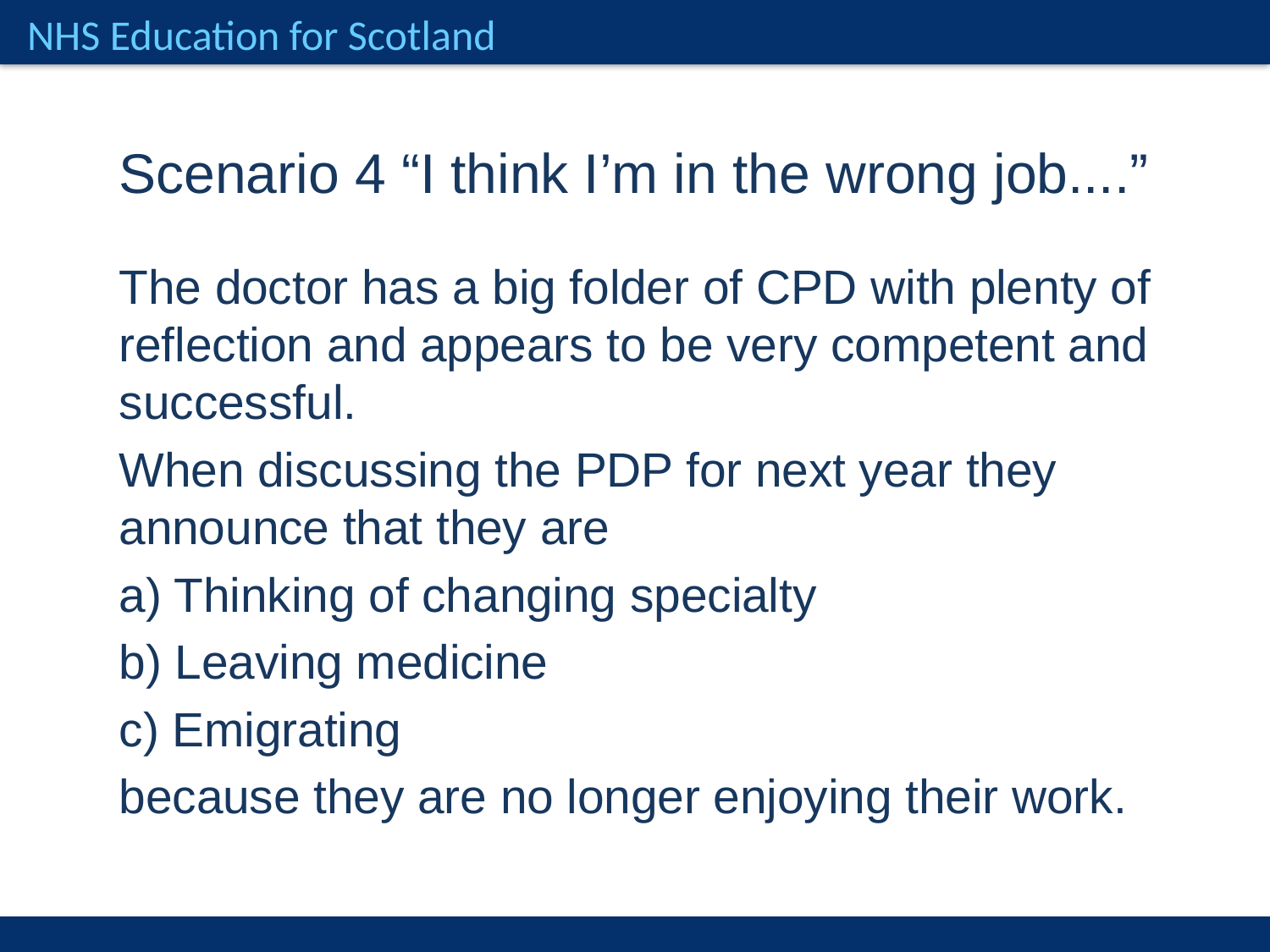

Scenario 4 “I think I’m in the wrong job....”
The doctor has a big folder of CPD with plenty of reflection and appears to be very competent and successful.
When discussing the PDP for next year they announce that they are
a) Thinking of changing specialty
b) Leaving medicine
c) Emigrating
because they are no longer enjoying their work.